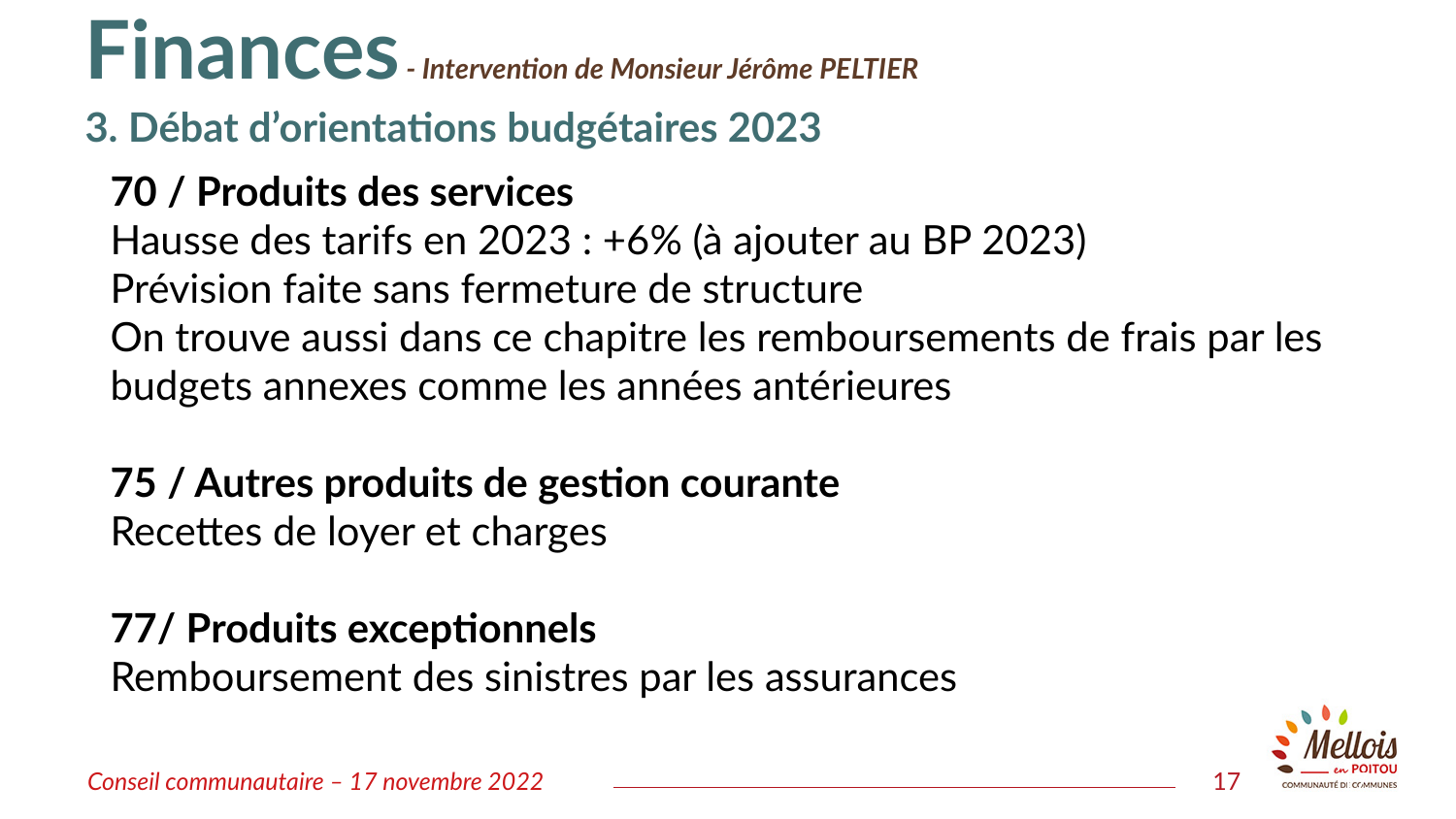

Finances - Intervention de Monsieur Jérôme PELTIER
3. Débat d’orientations budgétaires 2023

70 / Produits des services
Hausse des tarifs en 2023 : +6% (à ajouter au BP 2023)
Prévision faite sans fermeture de structure
On trouve aussi dans ce chapitre les remboursements de frais par les budgets annexes comme les années antérieures

75 / Autres produits de gestion courante
Recettes de loyer et charges

77/ Produits exceptionnels
Remboursement des sinistres par les assurances
Conseil communautaire – 17 novembre 2022
17
17